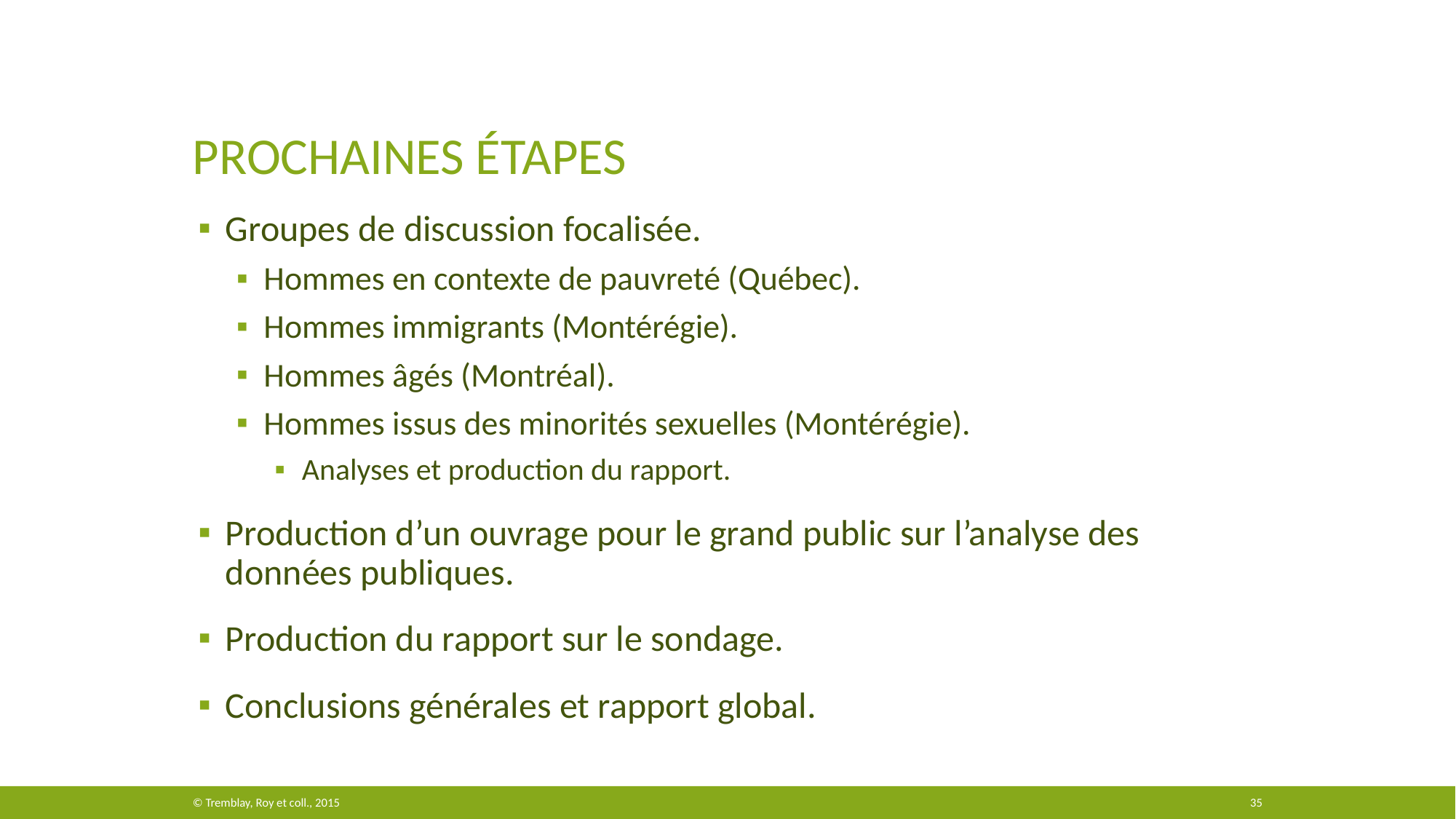

# Prochaines étapes
Groupes de discussion focalisée.
Hommes en contexte de pauvreté (Québec).
Hommes immigrants (Montérégie).
Hommes âgés (Montréal).
Hommes issus des minorités sexuelles (Montérégie).
Analyses et production du rapport.
Production d’un ouvrage pour le grand public sur l’analyse des données publiques.
Production du rapport sur le sondage.
Conclusions générales et rapport global.
© Tremblay, Roy et coll., 2015
35